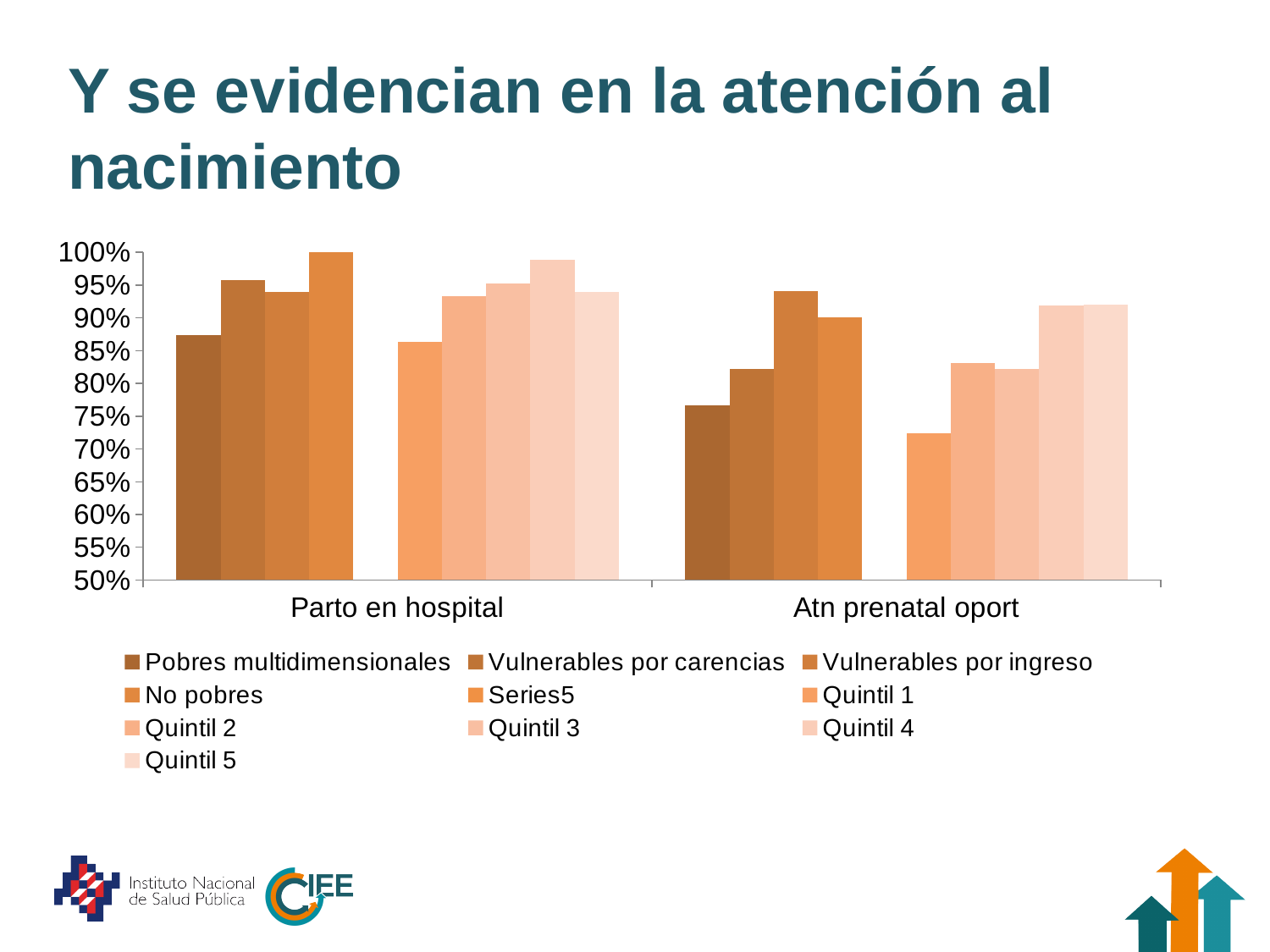

# Y se evidencian en la atención al nacimiento

### Chart

| Category | Pobres multidimensionales | Vulnerables por carencias | Vulnerables por ingreso | No pobres |  | Quintil 1 | Quintil 2 | Quintil 3 | Quintil 4 | Quintil 5 |
|---|---|---|---|---|---|---|---|---|---|---|
| Parto en hospital | 0.8737784 | 0.9571373 | 0.9398362 | 1.0 | None | 0.8637711 | 0.9325326 | 0.9527758 | 0.988633 | 0.9398732 |
| Atn prenatal oport | 0.7664197 | 0.8219252 | 0.9412807 | 0.9009762 | None | 0.7238465 | 0.8314958 | 0.8222905 | 0.9183618 | 0.9204598 |